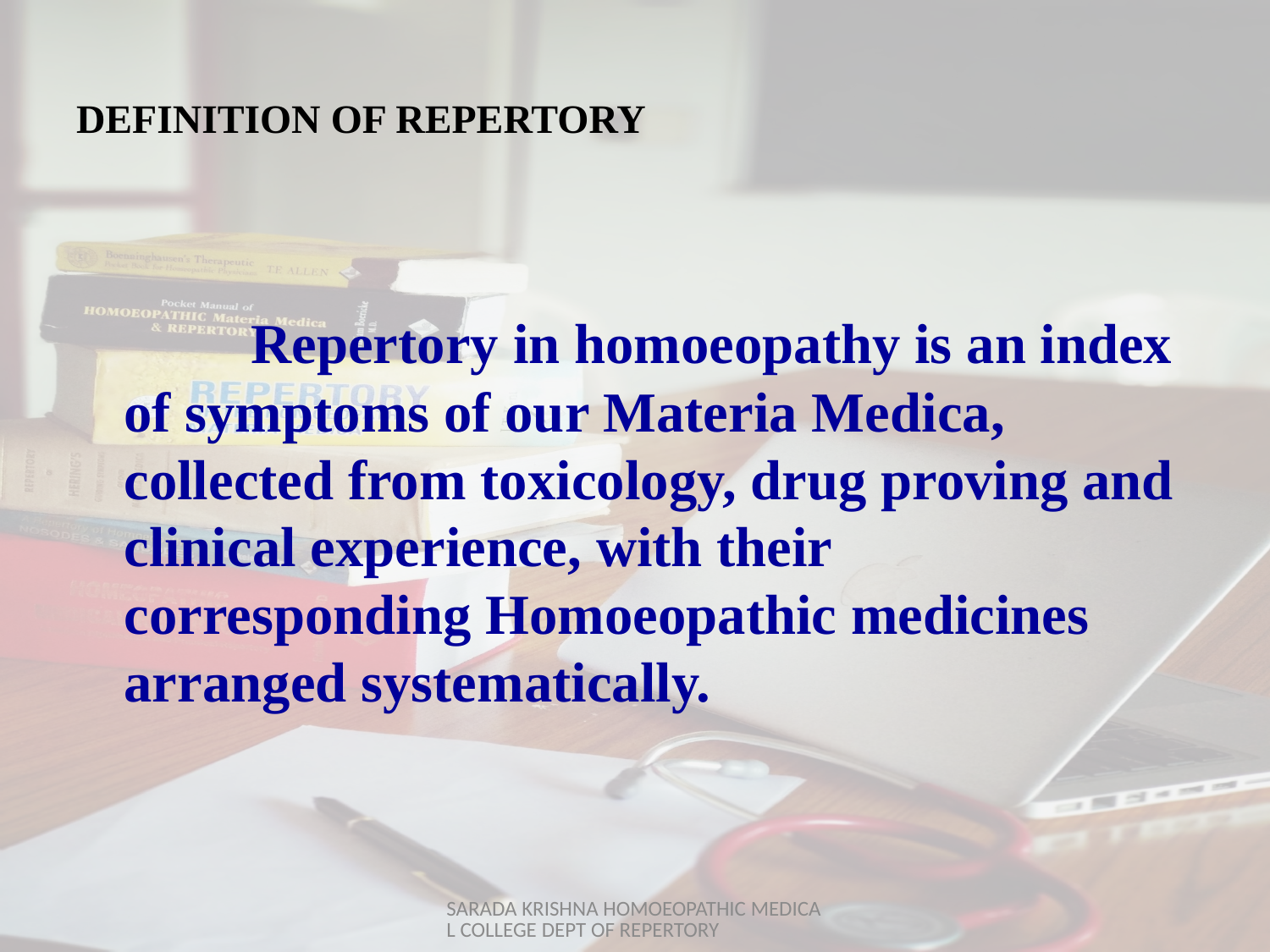

# DEFINITION OF REPERTORY

		Repertory in homoeopathy is an index of symptoms of our Materia Medica, collected from toxicology, drug proving and clinical experience, with their corresponding Homoeopathic medicines arranged systematically.
SARADA KRISHNA HOMOEOPATHIC MEDICAL COLLEGE DEPT OF REPERTORY